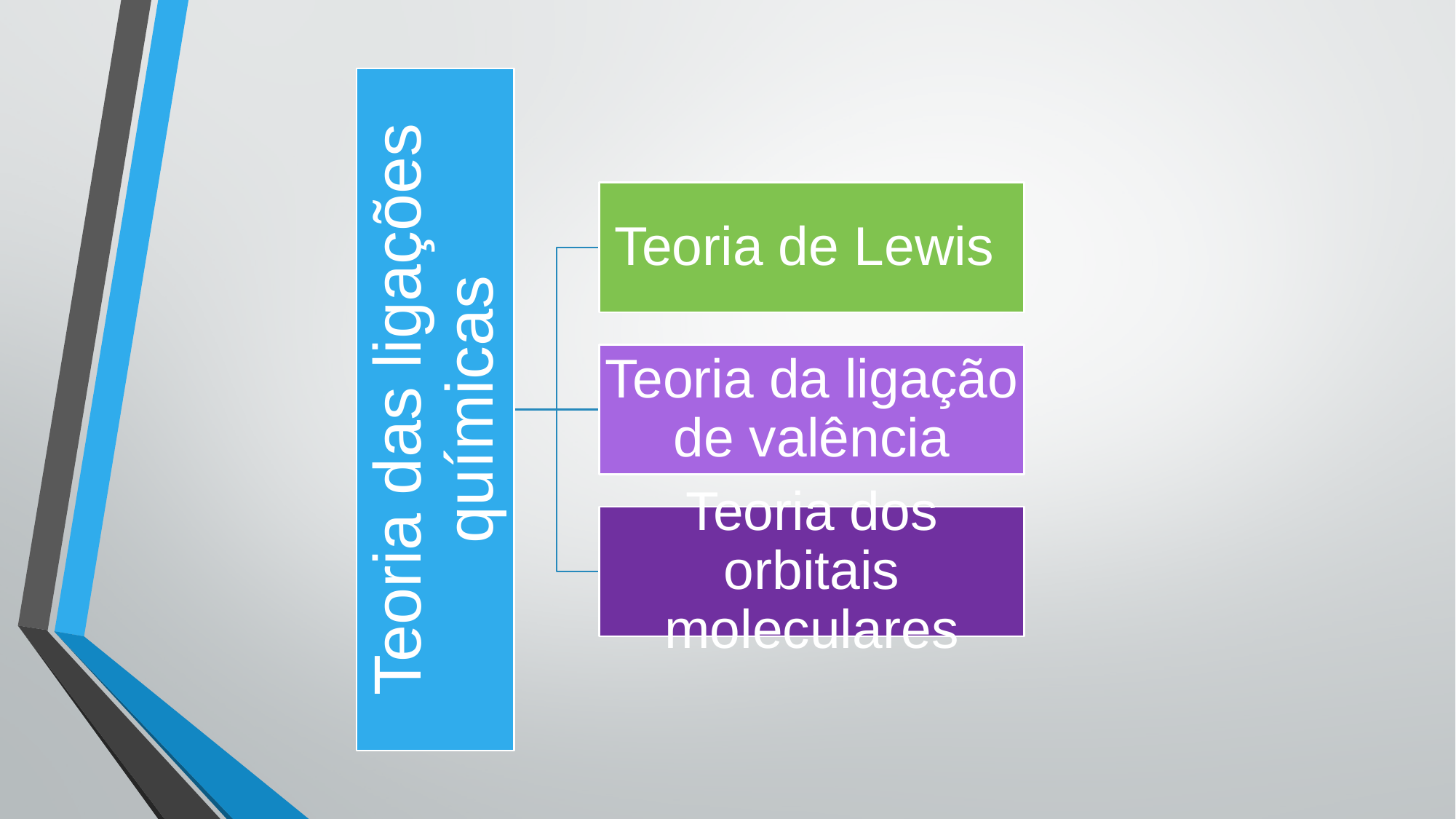

Teoria das ligações químicas
Teoria de Lewis
Teoria da ligação de valência
Teoria dos orbitais moleculares